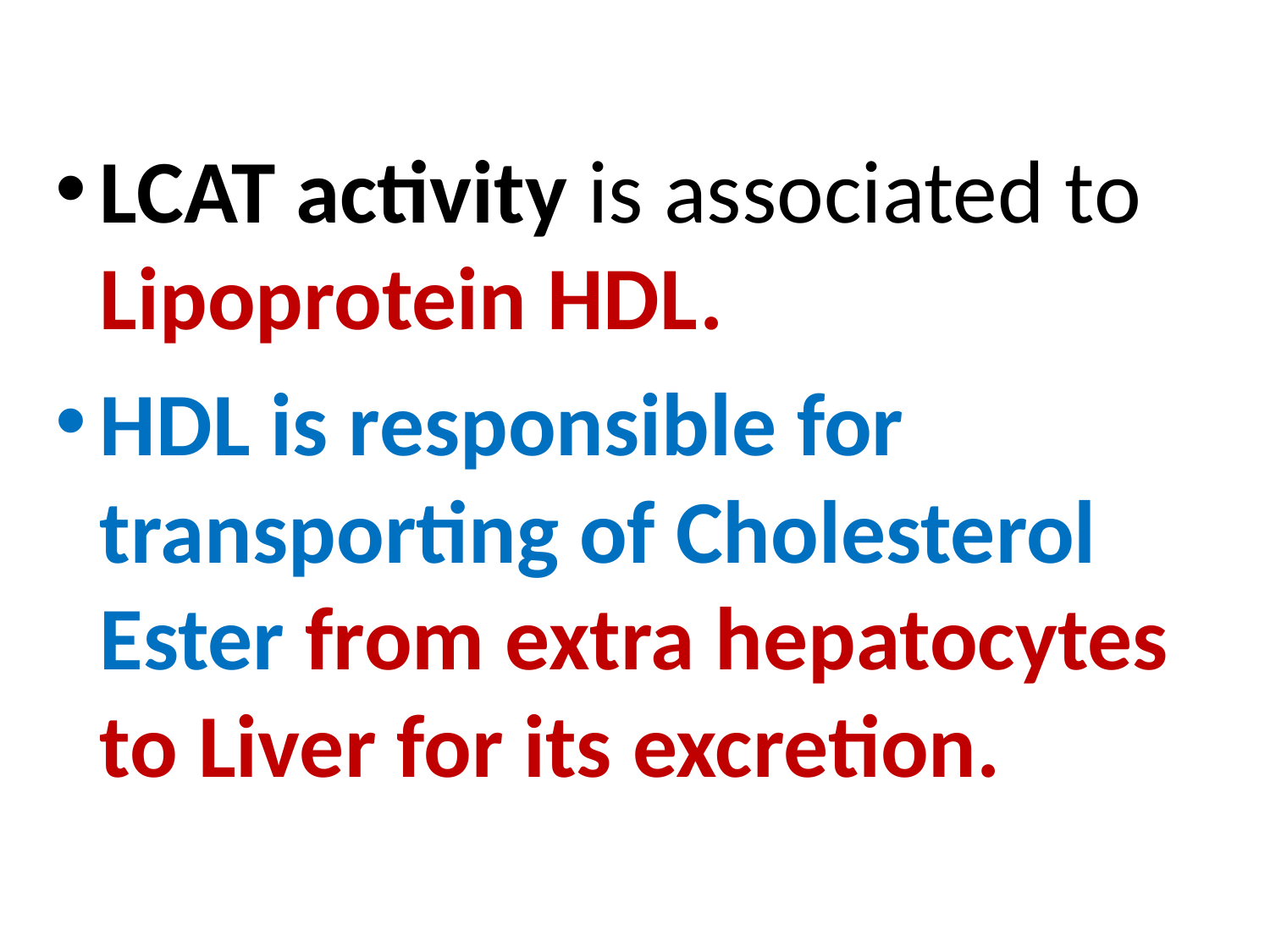

LCAT activity is associated to Lipoprotein HDL.
HDL is responsible for transporting of Cholesterol Ester from extra hepatocytes to Liver for its excretion.